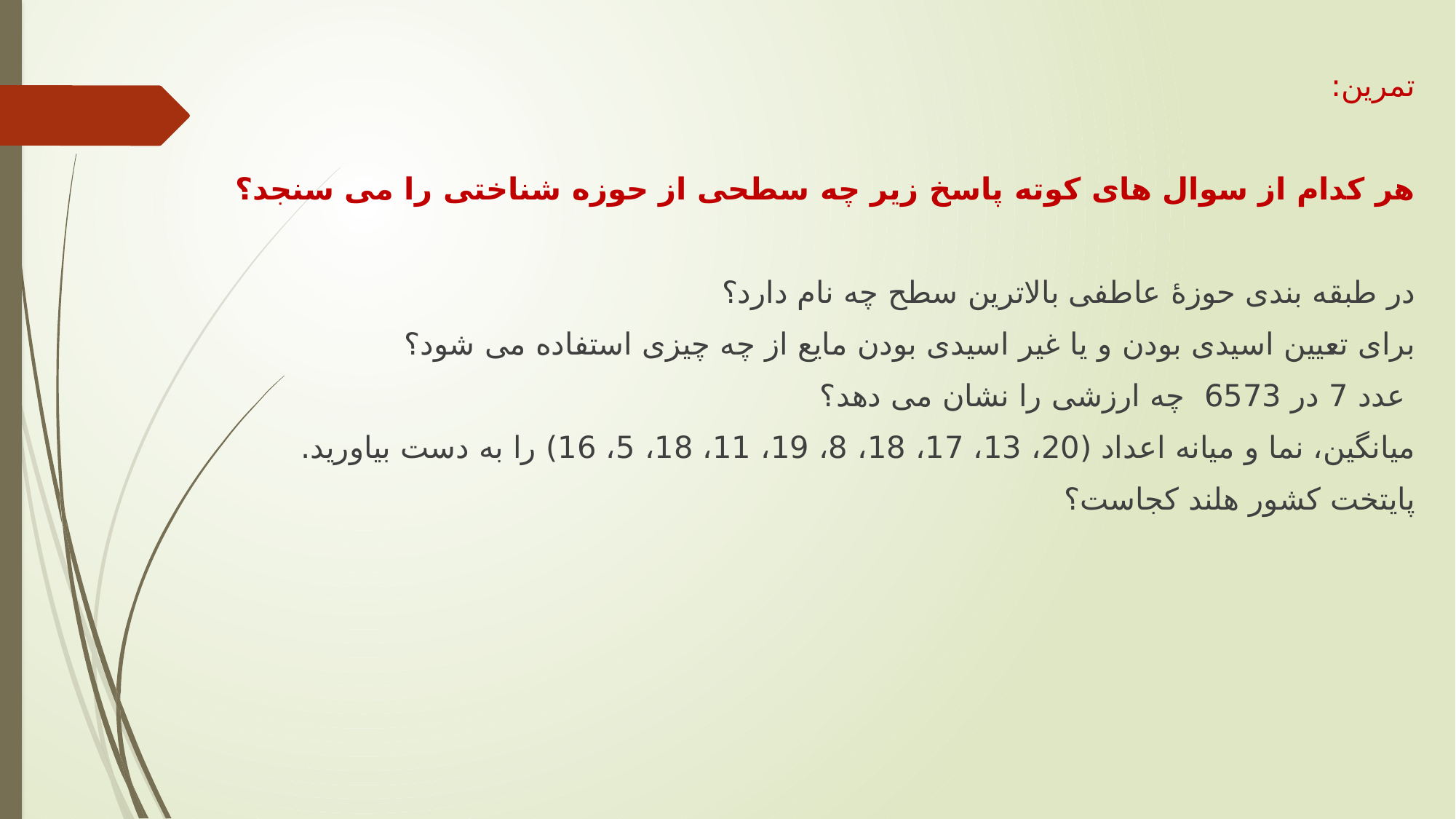

تمرین:

هر کدام از سوال های کوته پاسخ زیر چه سطحی از حوزه شناختی را می سنجد؟

در طبقه بندی حوزۀ عاطفی بالاترین سطح چه نام دارد؟
برای تعیین اسیدی بودن و یا غیر اسیدی بودن مایع از چه چیزی استفاده می شود؟
 عدد 7 در 6573  چه ارزشی را نشان می دهد؟
میانگین، نما و میانه اعداد (20، 13، 17، 18، 8، 19، 11، 18، 5، 16) را به دست بیاورید.
پایتخت کشور هلند کجاست؟